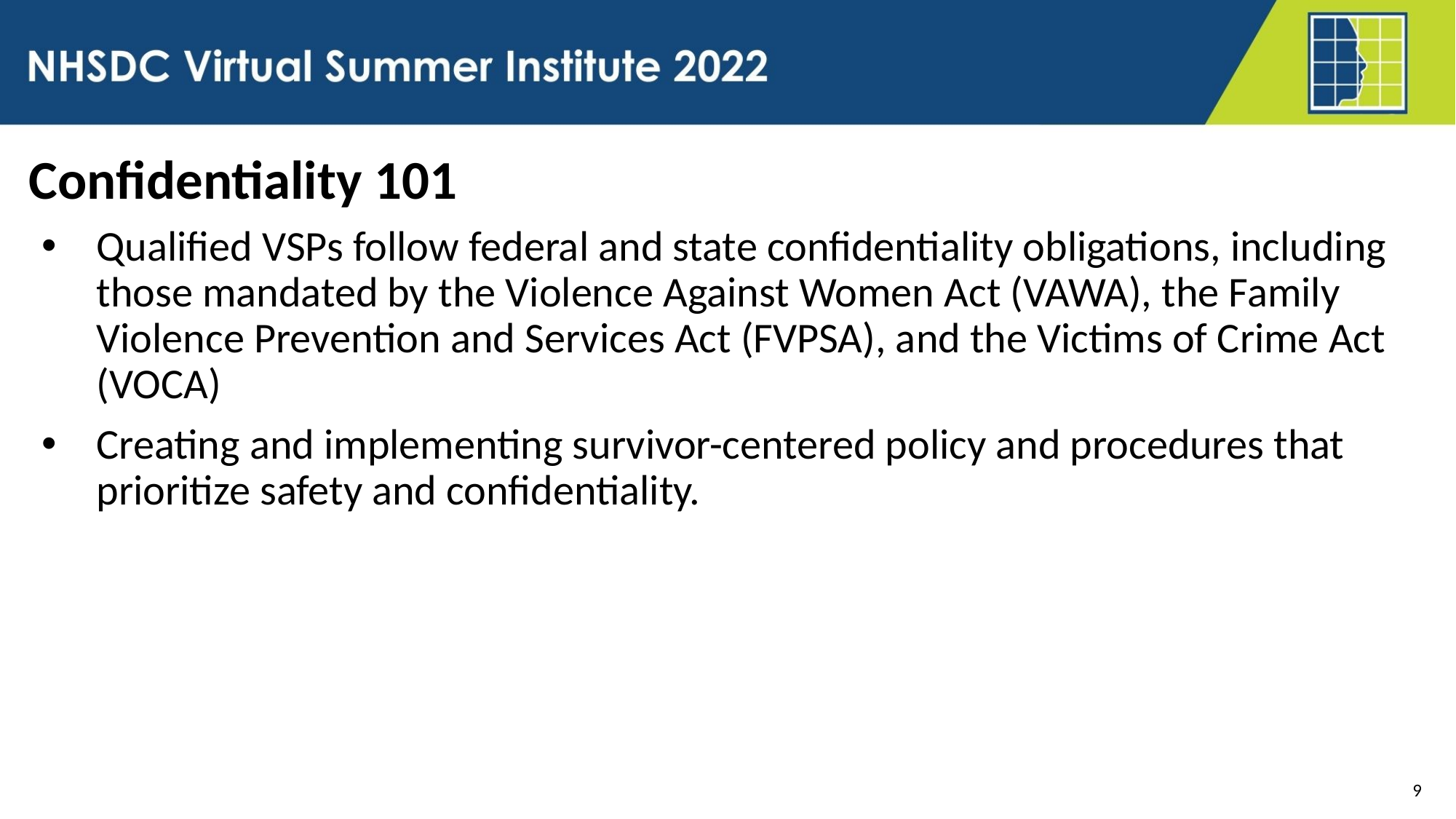

Confidentiality 101
Qualified VSPs follow federal and state confidentiality obligations, including those mandated by the Violence Against Women Act (VAWA), the Family Violence Prevention and Services Act (FVPSA), and the Victims of Crime Act (VOCA)
Creating and implementing survivor-centered policy and procedures that prioritize safety and confidentiality.

9